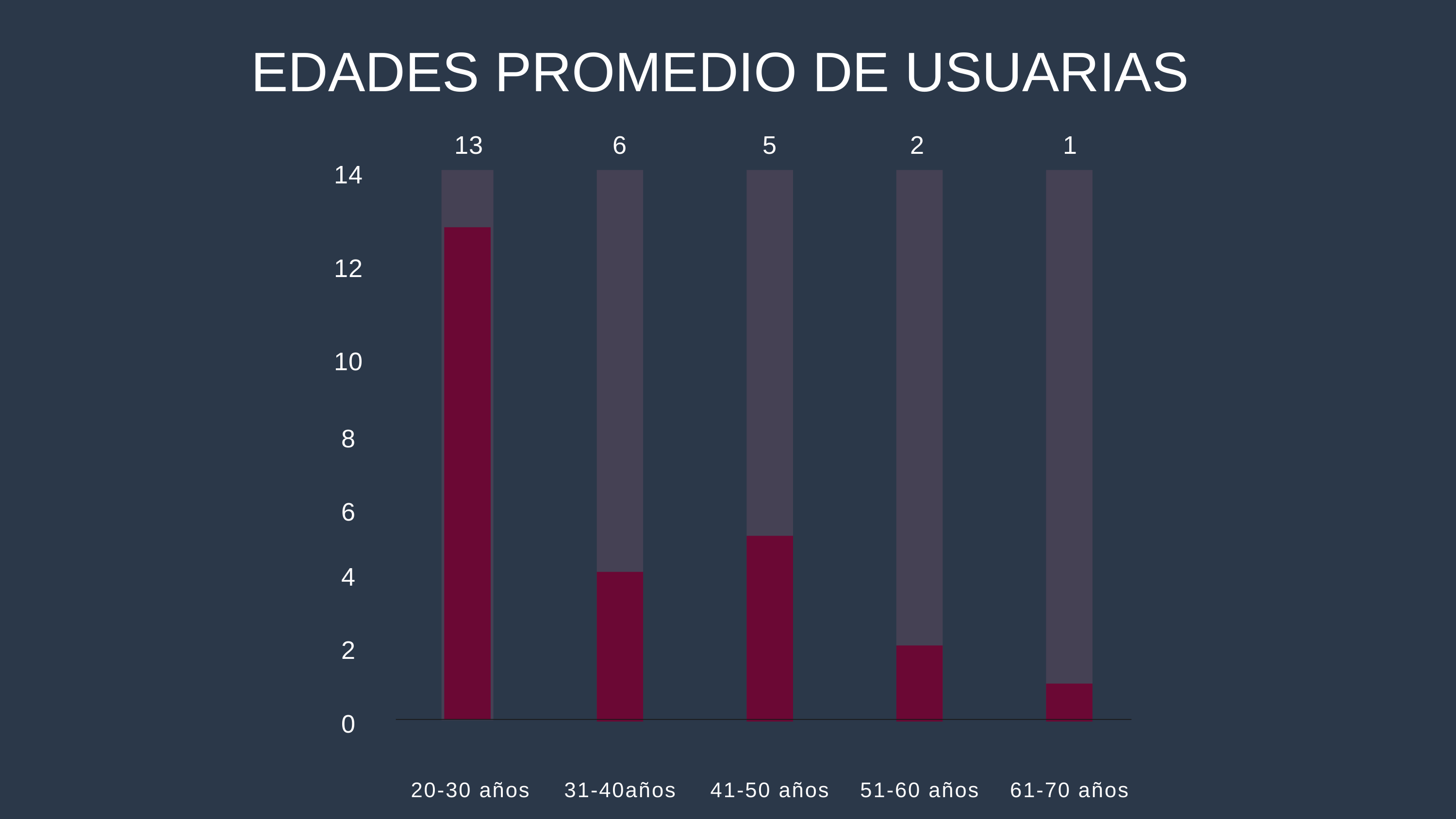

EDADES PROMEDIO DE USUARIAS
13
6
5
2
1
14
12
10
8

6
4

2

0

20-30 años
31-40años
41-50 años
51-60 años
61-70 años